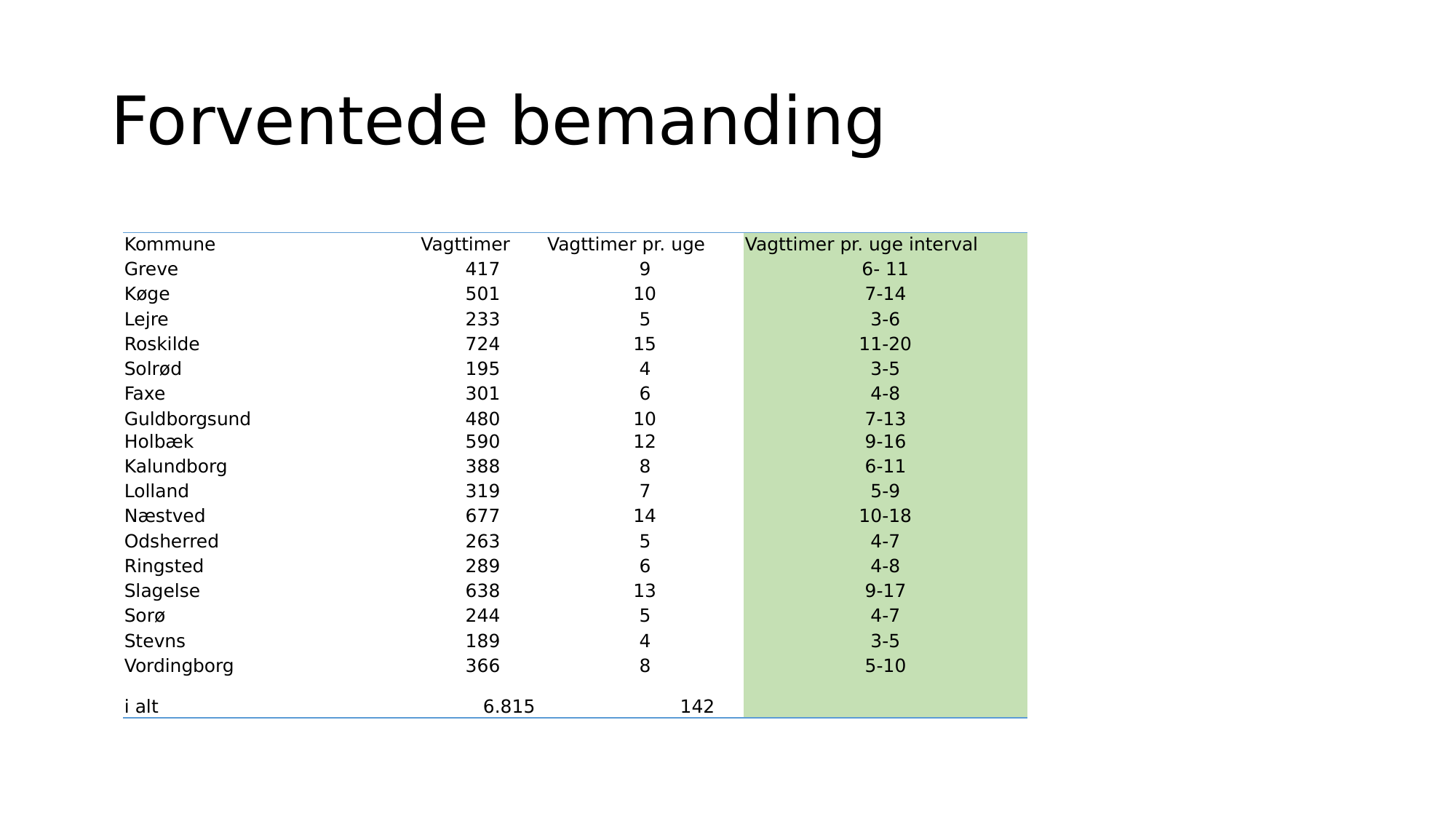

# Forventede bemanding
| Kommune | Vagttimer | Vagttimer pr. uge | Vagttimer pr. uge interval |
| --- | --- | --- | --- |
| Greve | 417 | 9 | 6- 11 |
| Køge | 501 | 10 | 7-14 |
| Lejre | 233 | 5 | 3-6 |
| Roskilde | 724 | 15 | 11-20 |
| Solrød | 195 | 4 | 3-5 |
| Faxe | 301 | 6 | 4-8 |
| Guldborgsund | 480 | 10 | 7-13 |
| Holbæk | 590 | 12 | 9-16 |
| Kalundborg | 388 | 8 | 6-11 |
| Lolland | 319 | 7 | 5-9 |
| Næstved | 677 | 14 | 10-18 |
| Odsherred | 263 | 5 | 4-7 |
| Ringsted | 289 | 6 | 4-8 |
| Slagelse | 638 | 13 | 9-17 |
| Sorø | 244 | 5 | 4-7 |
| Stevns | 189 | 4 | 3-5 |
| Vordingborg | 366 | 8 | 5-10 |
| i alt | 6.815 | 142 |  |